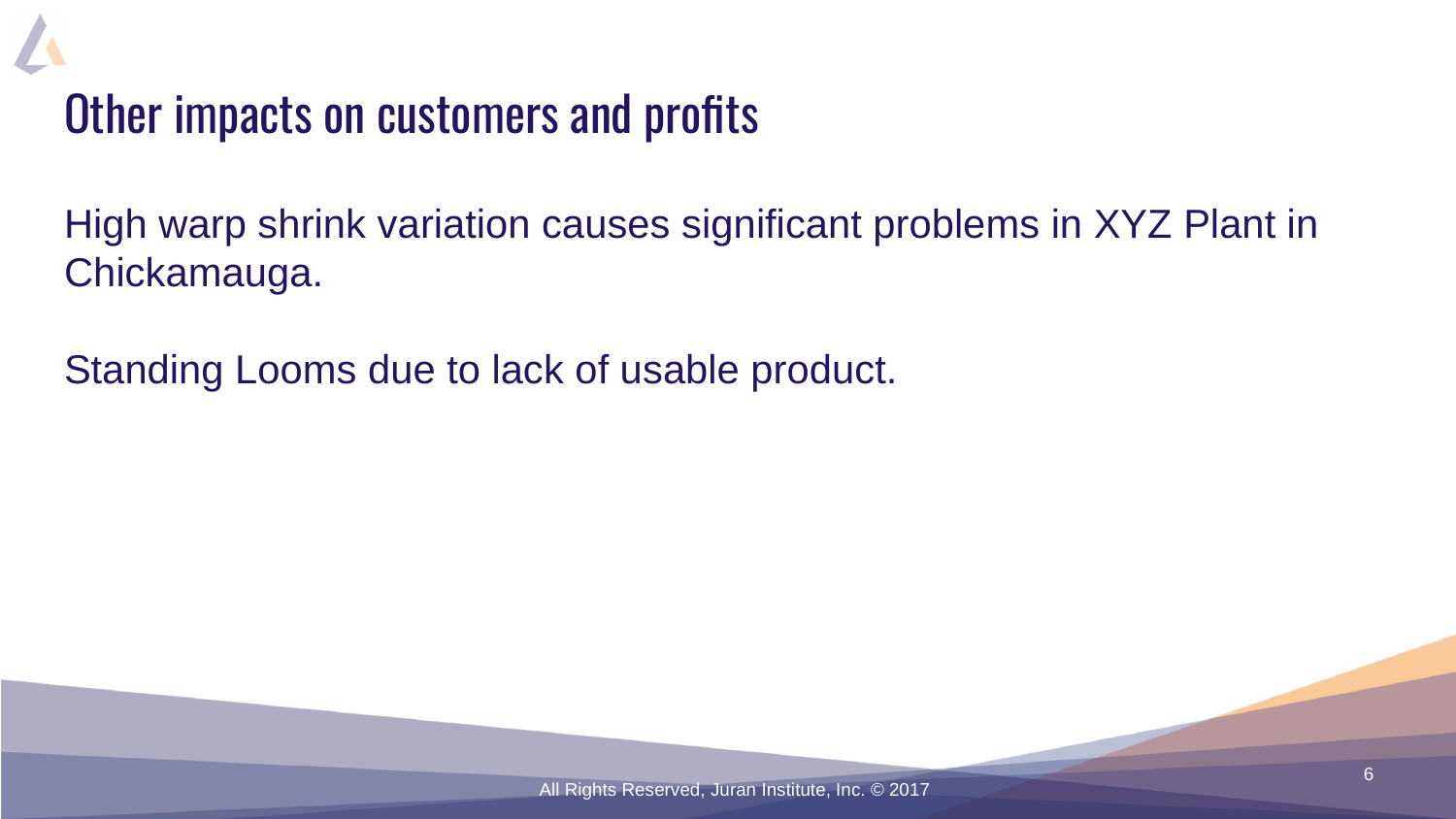

# Other impacts on customers and profits
High warp shrink variation causes significant problems in XYZ Plant in Chickamauga.

Standing Looms due to lack of usable product.